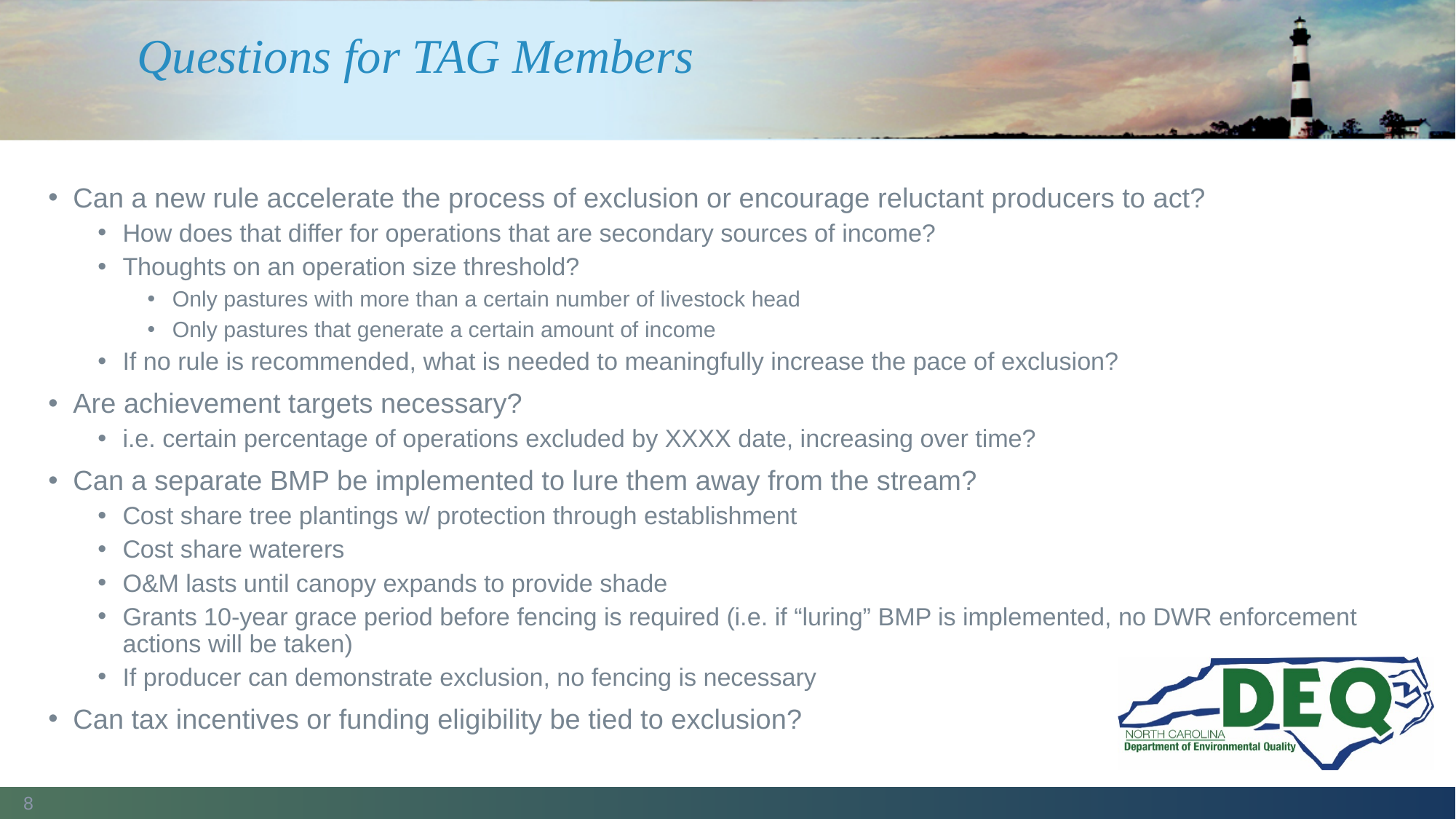

# Questions for TAG Members

Can a new rule accelerate the process of exclusion or encourage reluctant producers to act?
How does that differ for operations that are secondary sources of income?
Thoughts on an operation size threshold?
Only pastures with more than a certain number of livestock head
Only pastures that generate a certain amount of income
If no rule is recommended, what is needed to meaningfully increase the pace of exclusion?
Are achievement targets necessary?
i.e. certain percentage of operations excluded by XXXX date, increasing over time?
Can a separate BMP be implemented to lure them away from the stream?
Cost share tree plantings w/ protection through establishment
Cost share waterers
O&M lasts until canopy expands to provide shade
Grants 10-year grace period before fencing is required (i.e. if “luring” BMP is implemented, no DWR enforcement actions will be taken)
If producer can demonstrate exclusion, no fencing is necessary
Can tax incentives or funding eligibility be tied to exclusion?
8